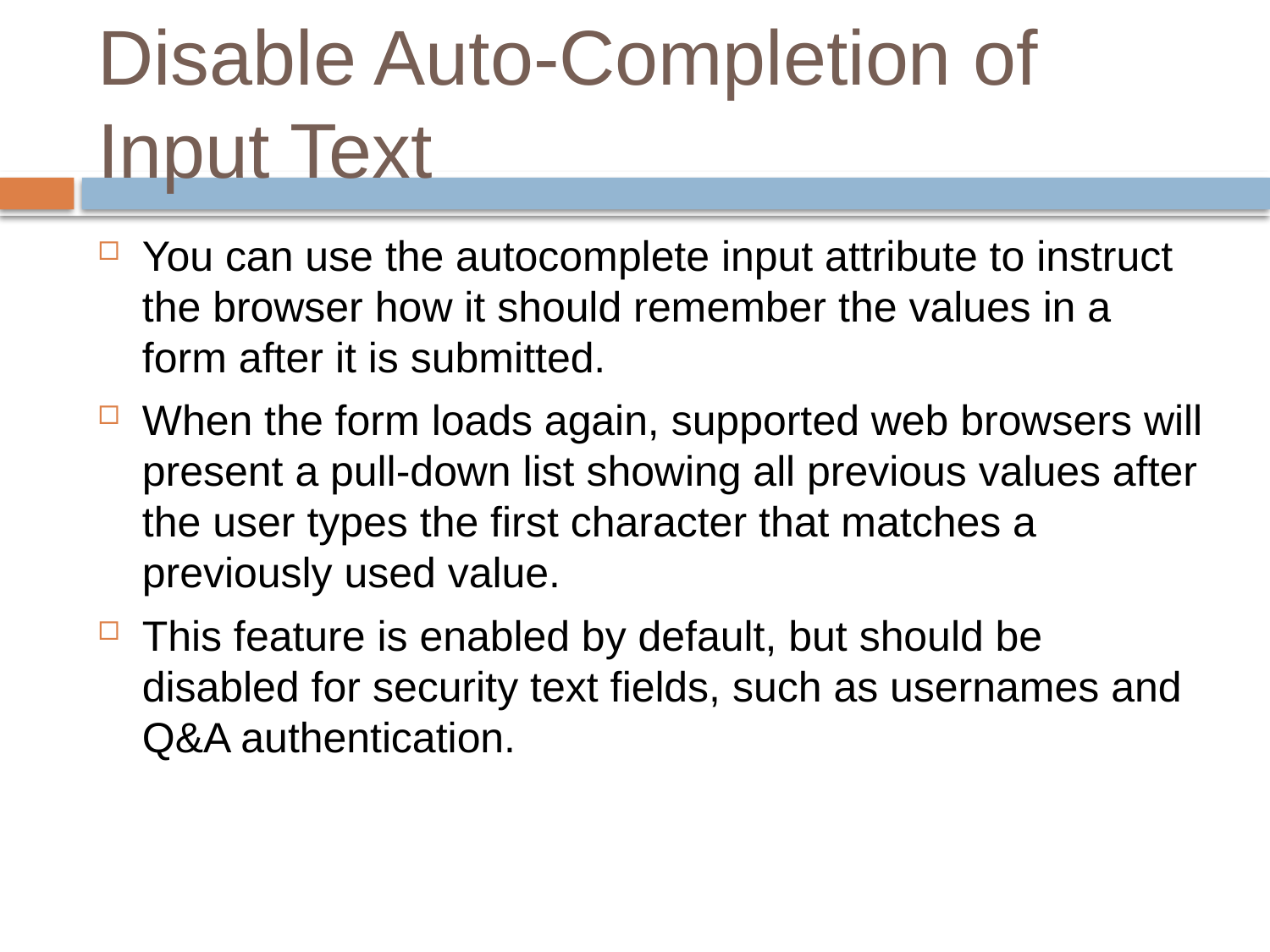

# Disable Auto-Completion of Input Text
You can use the autocomplete input attribute to instruct the browser how it should remember the values in a form after it is submitted.
When the form loads again, supported web browsers will present a pull-down list showing all previous values after the user types the first character that matches a previously used value.
This feature is enabled by default, but should be disabled for security text fields, such as usernames and Q&A authentication.